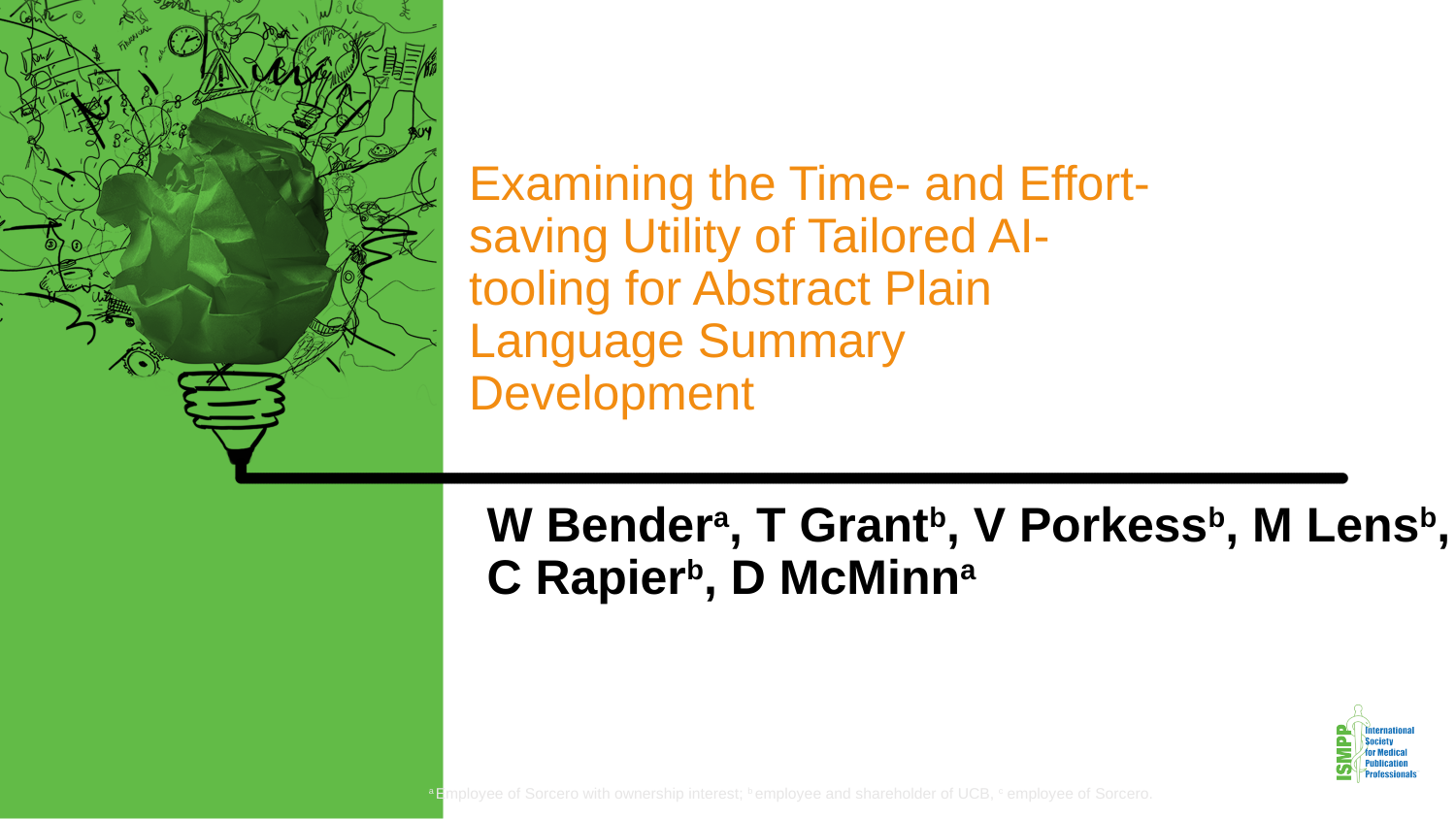

# Examining the Time- and Effort-saving Utility of Tailored AI-tooling for Abstract Plain Language Summary Development
W Bendera, T Grantb, V Porkessb, M Lensb,
C Rapierb, D McMinna

 a Employee of Sorcero with ownership interest; b employee and shareholder of UCB, c employee of Sorcero.